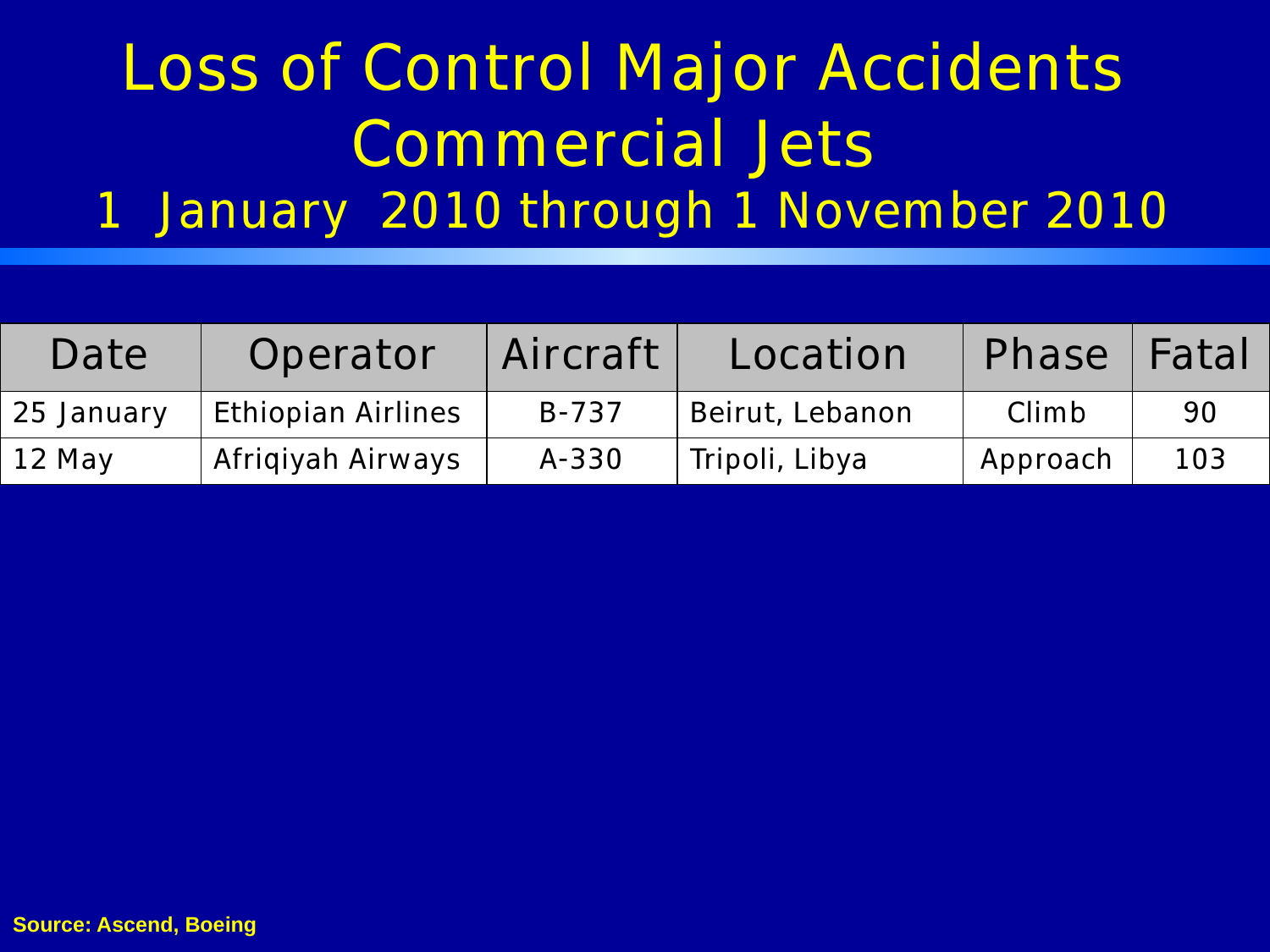

# Loss of Control Major Accidents Commercial Jets 1  January  2010 through 1 November 2010

| Date | Operator | Aircraft | Location | Phase | Fatal |
| --- | --- | --- | --- | --- | --- |
| 25 January | Ethiopian Airlines | B-737 | Beirut, Lebanon | Climb | 90 |
| 12 May | Afriqiyah Airways | A-330 | Tripoli, Libya | Approach | 103 |
Source: Ascend, Boeing